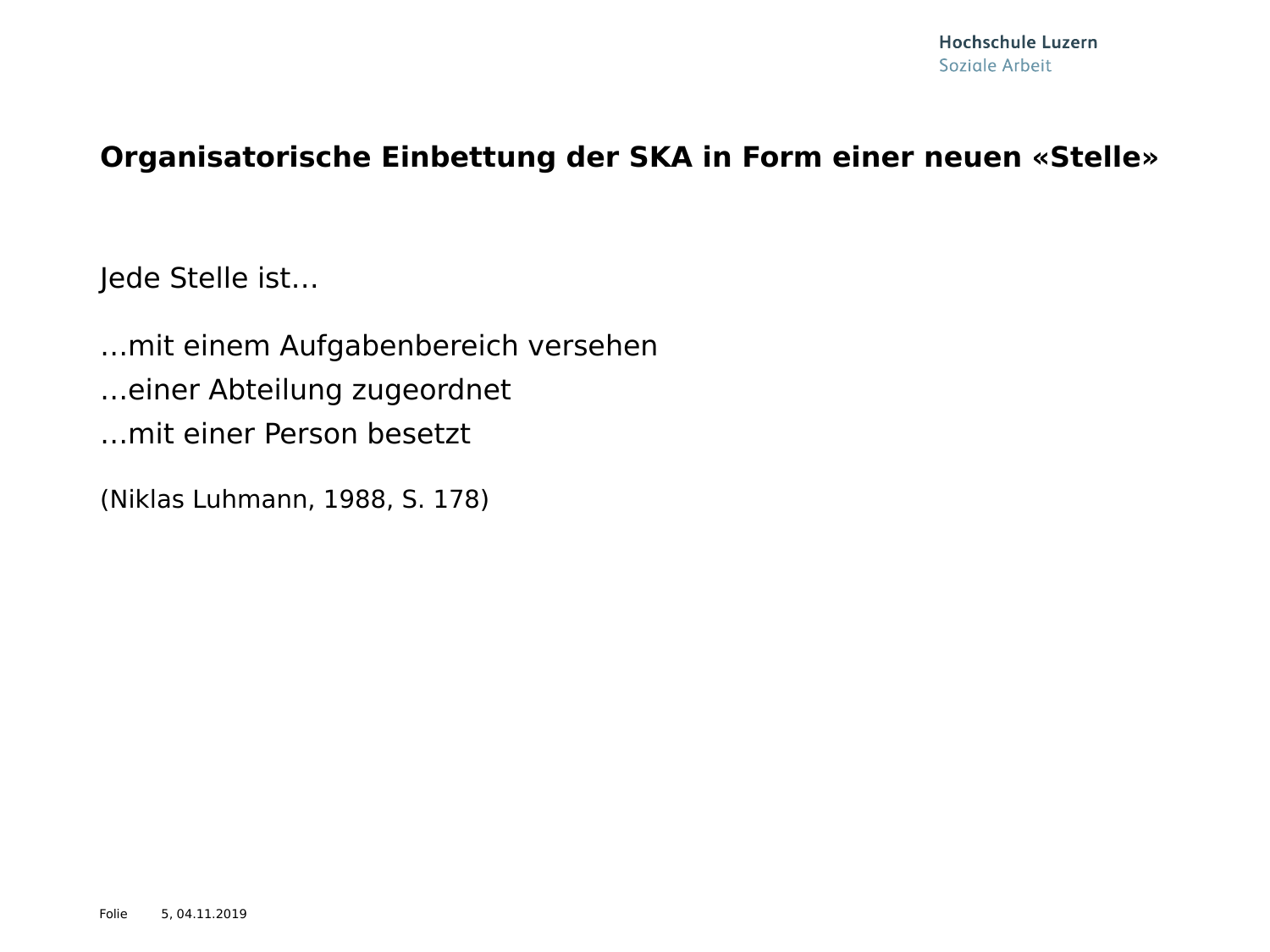

# Organisatorische Einbettung der SKA in Form einer neuen «Stelle»
Jede Stelle ist…

…mit einem Aufgabenbereich versehen
…einer Abteilung zugeordnet
…mit einer Person besetzt

(Niklas Luhmann, 1988, S. 178)

5, 04.11.2019